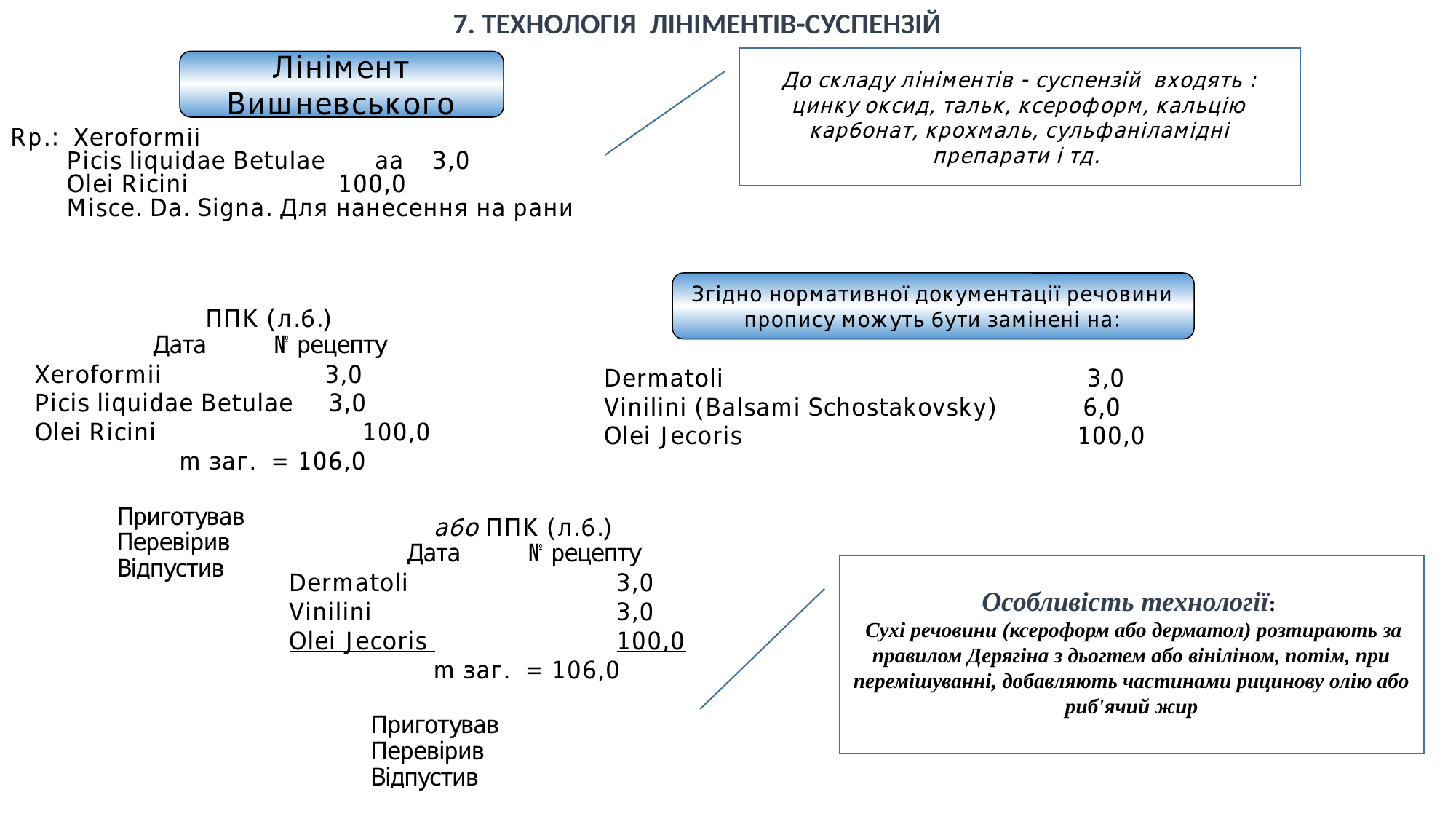

7. ТЕХНОЛОГІЯ  ЛІНІМЕНТІВ-суспензІй

До складу лініментів - суспензій  входять : цинку оксид, тальк, ксероформ, кальцію карбонат, крохмаль, сульфаніламідні препарати і тд.

Лінімент Вишневського
| Rp.: Xeroformii Picis liquidae Betulae aa 3,0 Olei Ricini 100,0 Misce. Da. Signa. Для нанесення на рани |  |
| --- | --- |
|  |  |

Згідно нормативної документації речовини пропису можуть бути замінені на:

ППК (л.б.)
Дата         № рецепту
Xeroformii                       3,0
Picis liquidae Betulae     3,0
Olei Ricini		100,0
               	     m заг.  = 106,0
           Приготував
           Перевірив
           Відпустив
Dermatoli		                      3,0
Vinilini (Balsami Schostakovsky)            6,0
Olei Jecoris  	                                    100,0
або ППК (л.б.)
Дата         № рецепту
Dermatoli                      	3,0
Vinilini 			3,0
Olei Jecoris 		100,0
               	     m заг.  = 106,0
           Приготував
           Перевірив
           Відпустив

Особливість технології:
 Сухі речовини (ксероформ або дерматол) розтирають за правилом Дерягіна з дьогтем або вініліном, потім, при перемішуванні, добавляють частинами рицинову олію або риб'ячий жир